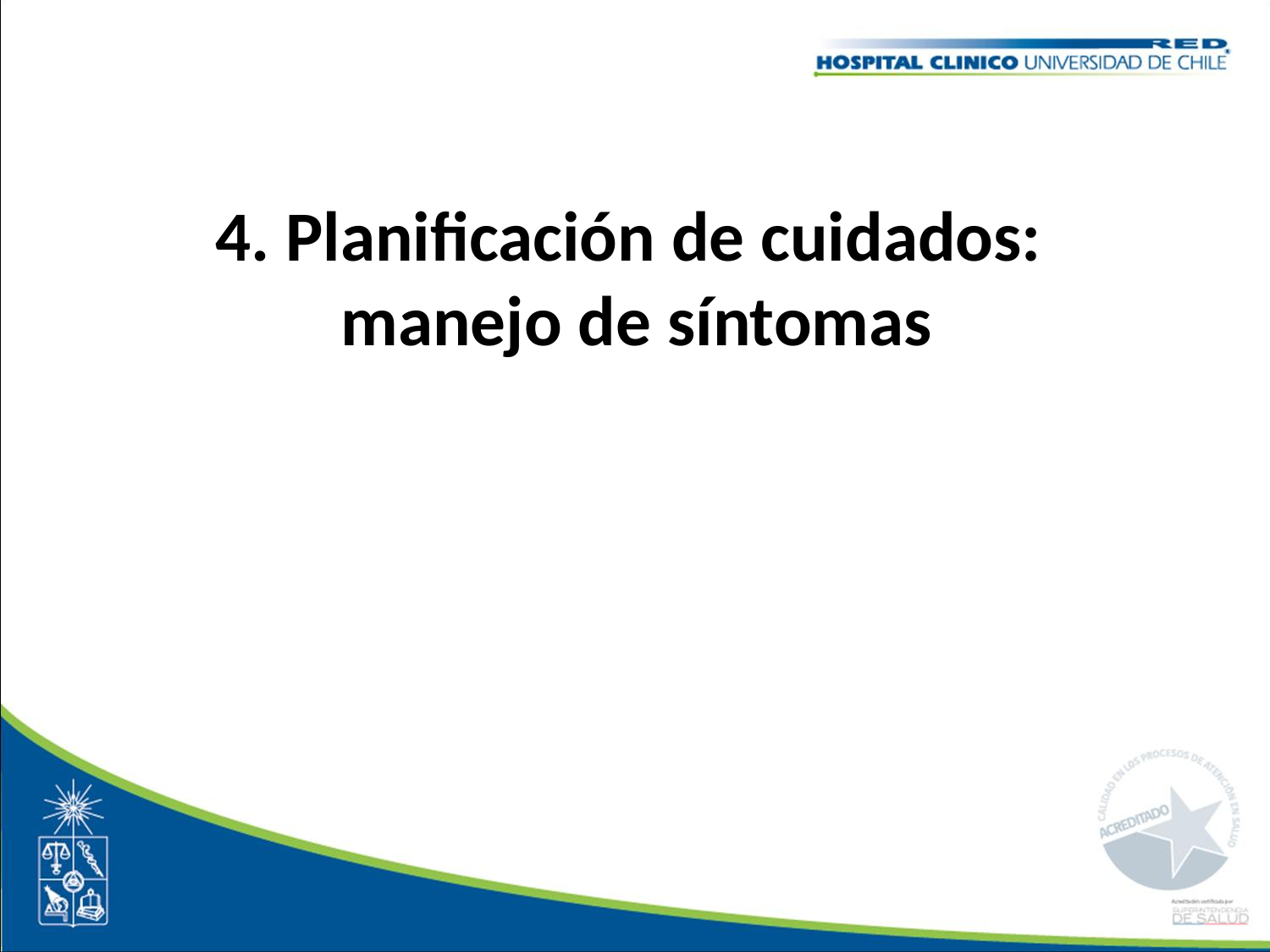

# 4. Planificación de cuidados: manejo de síntomas